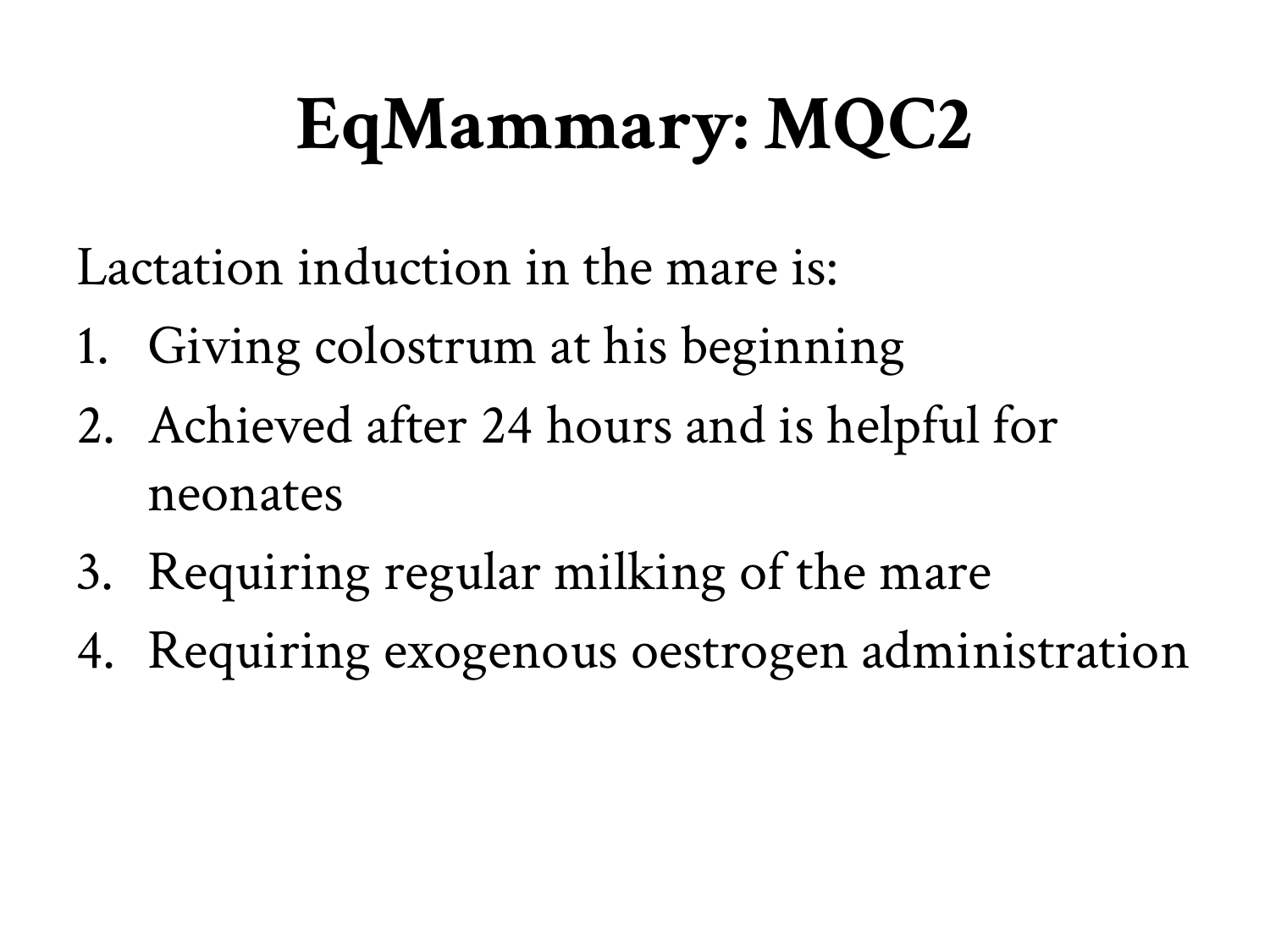

# EqMammary: MQC2
Lactation induction in the mare is:
Giving colostrum at his beginning
Achieved after 24 hours and is helpful for neonates
Requiring regular milking of the mare
Requiring exogenous oestrogen administration